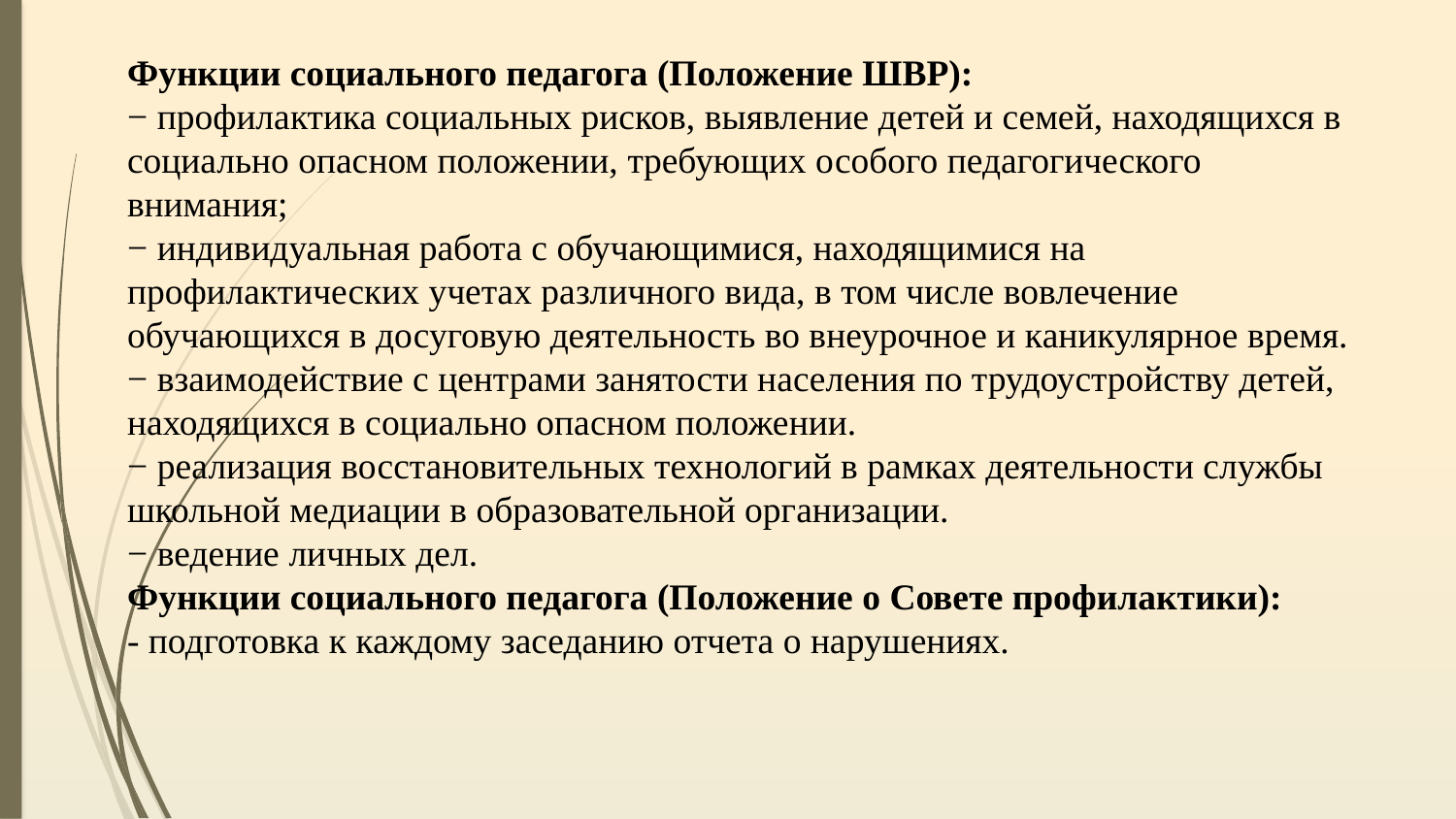

Функции социального педагога (Положение ШВР):
− профилактика социальных рисков, выявление детей и семей, находящихся в социально опасном положении, требующих особого педагогического внимания;
− индивидуальная работа с обучающимися, находящимися на профилактических учетах различного вида, в том числе вовлечение обучающихся в досуговую деятельность во внеурочное и каникулярное время.
− взаимодействие с центрами занятости населения по трудоустройству детей, находящихся в социально опасном положении.
− реализация восстановительных технологий в рамках деятельности службы школьной медиации в образовательной организации.
− ведение личных дел.
Функции социального педагога (Положение о Совете профилактики):
- подготовка к каждому заседанию отчета о нарушениях.